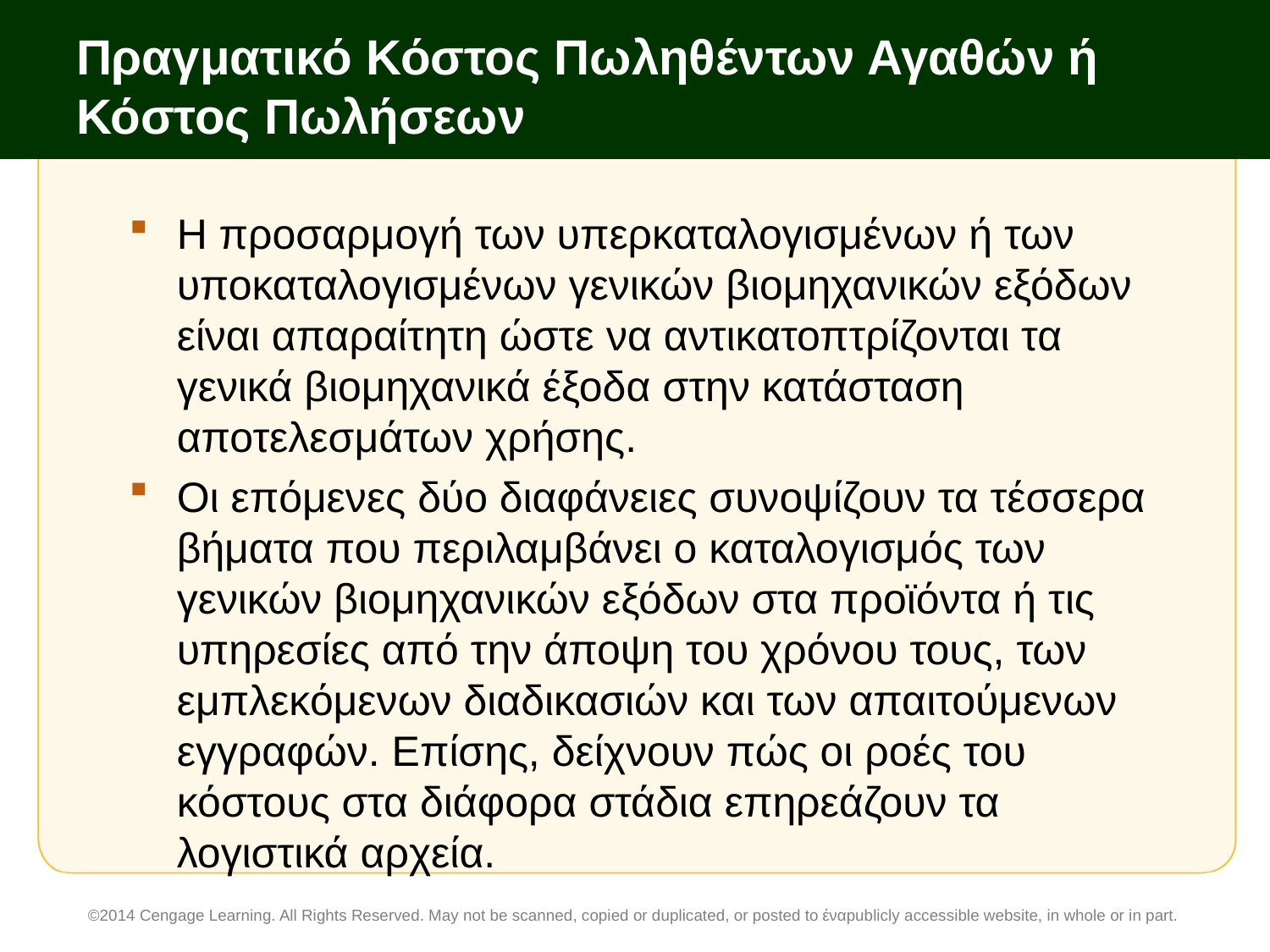

# Πραγματικό Κόστος Πωληθέντων Αγαθών ή Κόστος Πωλήσεων
Η προσαρμογή των υπερκαταλογισμένων ή των υποκαταλογισμένων γενικών βιομηχανικών εξόδων είναι απαραίτητη ώστε να αντικατοπτρίζονται τα γενικά βιομηχανικά έξοδα στην κατάσταση αποτελεσμάτων χρήσης.
Οι επόμενες δύο διαφάνειες συνοψίζουν τα τέσσερα βήματα που περιλαμβάνει ο καταλογισμός των γενικών βιομηχανικών εξόδων στα προϊόντα ή τις υπηρεσίες από την άποψη του χρόνου τους, των εμπλεκόμενων διαδικασιών και των απαιτούμενων εγγραφών. Επίσης, δείχνουν πώς οι ροές του κόστους στα διάφορα στάδια επηρεάζουν τα λογιστικά αρχεία.
©2014 Cengage Learning. All Rights Reserved. May not be scanned, copied or duplicated, or posted to έναpublicly accessible website, in whole or in part.